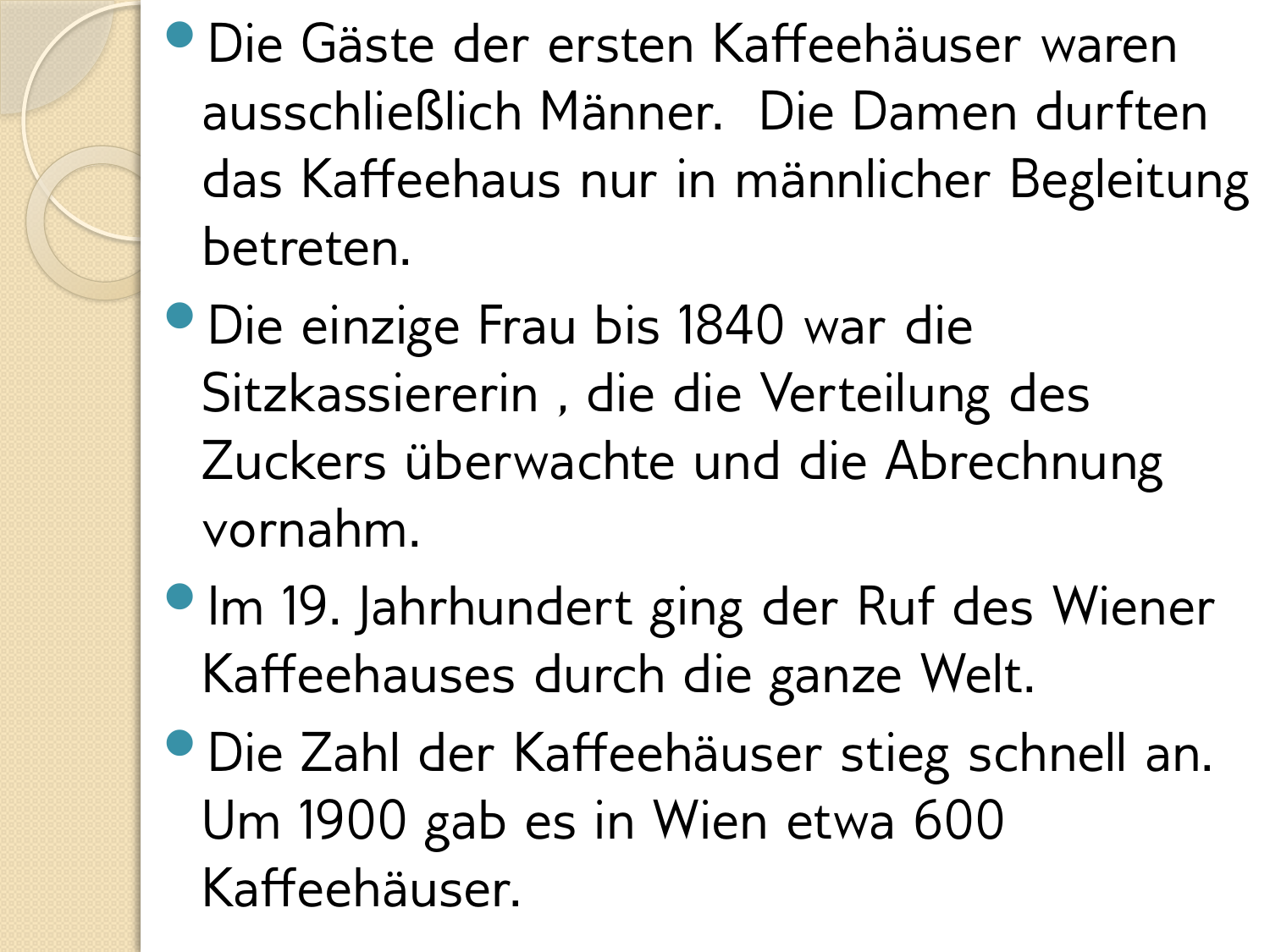

Die Gäste der ersten Kaffeehäuser waren ausschließlich Männer.  Die Damen durften das Kaffeehaus nur in männlicher Begleitung betreten.
Die einzige Frau bis 1840 war die Sitzkassiererin , die die Verteilung des Zuckers überwachte und die Abrechnung vornahm.
Im 19. Jahrhundert ging der Ruf des Wiener Kaffeehauses durch die ganze Welt.
Die Zahl der Kaffeehäuser stieg schnell an. Um 1900 gab es in Wien etwa 600 Kaffeehäuser.